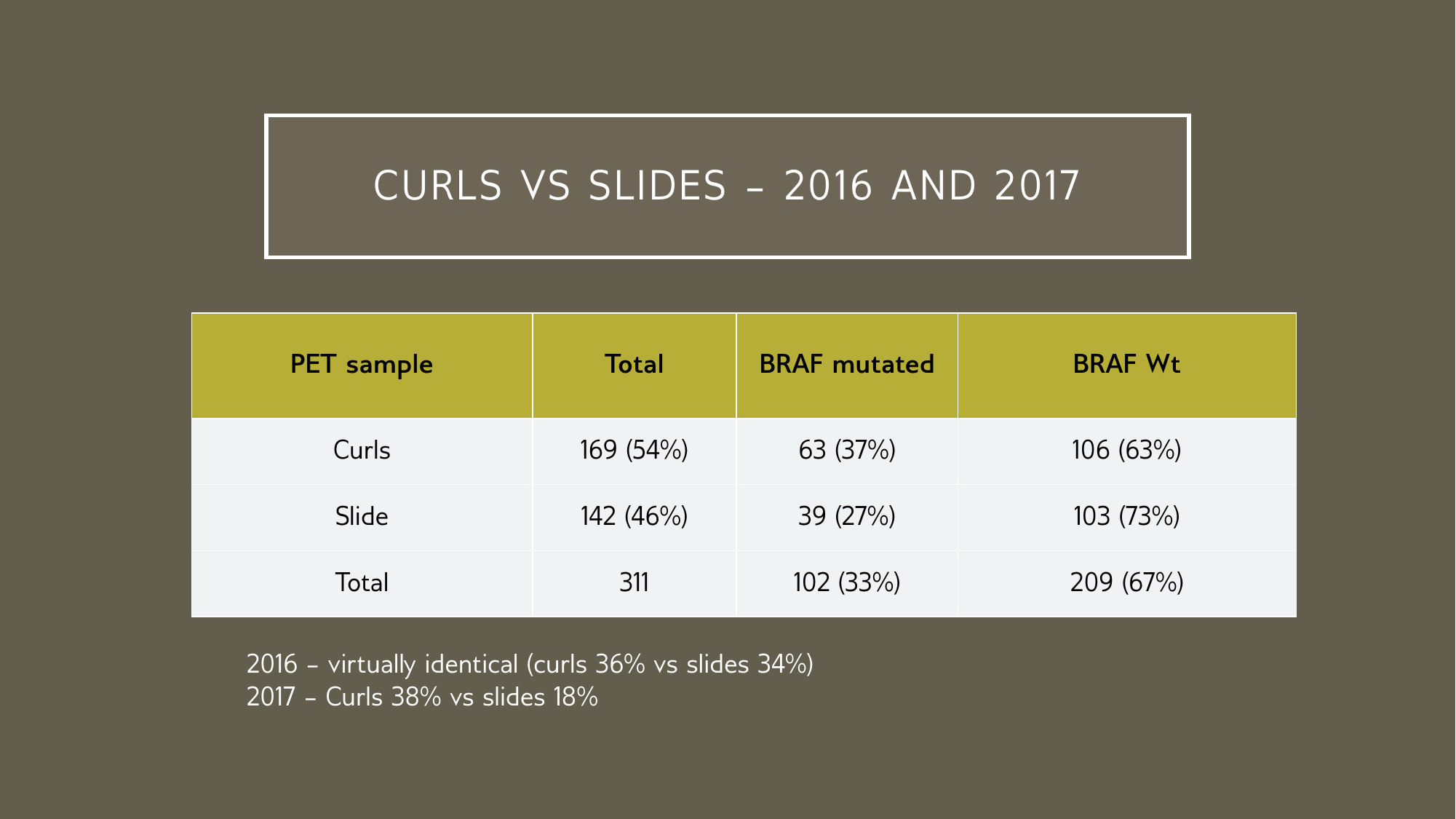

# Curls vs slides – 2016 and 2017
| PET sample | Total | BRAF mutated | BRAF Wt |
| --- | --- | --- | --- |
| Curls | 169 (54%) | 63 (37%) | 106 (63%) |
| Slide | 142 (46%) | 39 (27%) | 103 (73%) |
| Total | 311 | 102 (33%) | 209 (67%) |
2016 – virtually identical (curls 36% vs slides 34%)
2017 – Curls 38% vs slides 18%